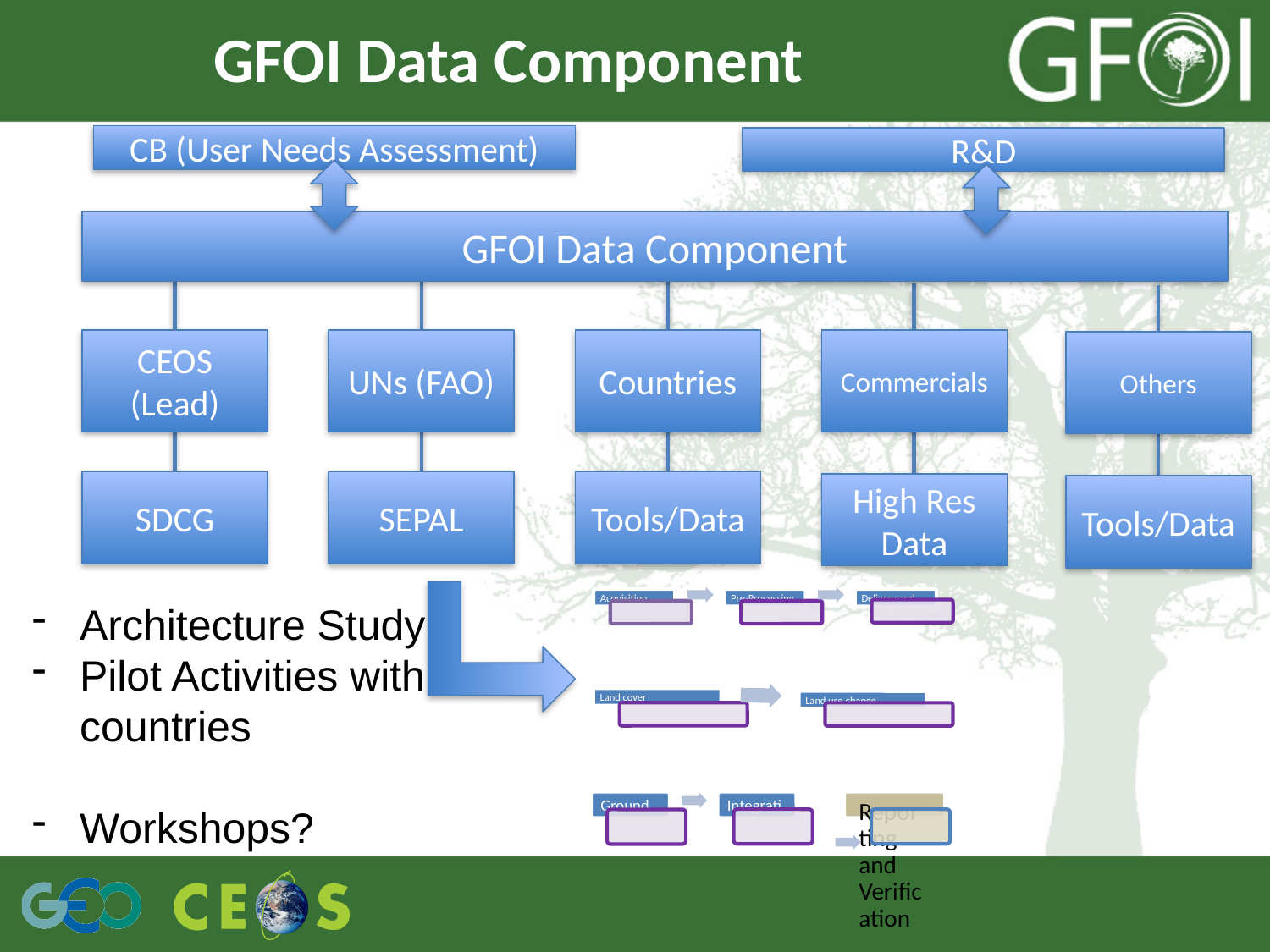

# GFOI Data Component
CB (User Needs Assessment)
R&D

GFOI Data Component
CEOS
(Lead)
UNs (FAO)
Countries
Commercials
Others
SDCG
SEPAL
Tools/Data
High Res Data
Tools/Data

Acquisition

Pre-Processing

Delivery and Analysis

Land cover

Land use change

Ground data

Integration

Reporting and Verification

Architecture Study
Pilot Activities with countries

Workshops?